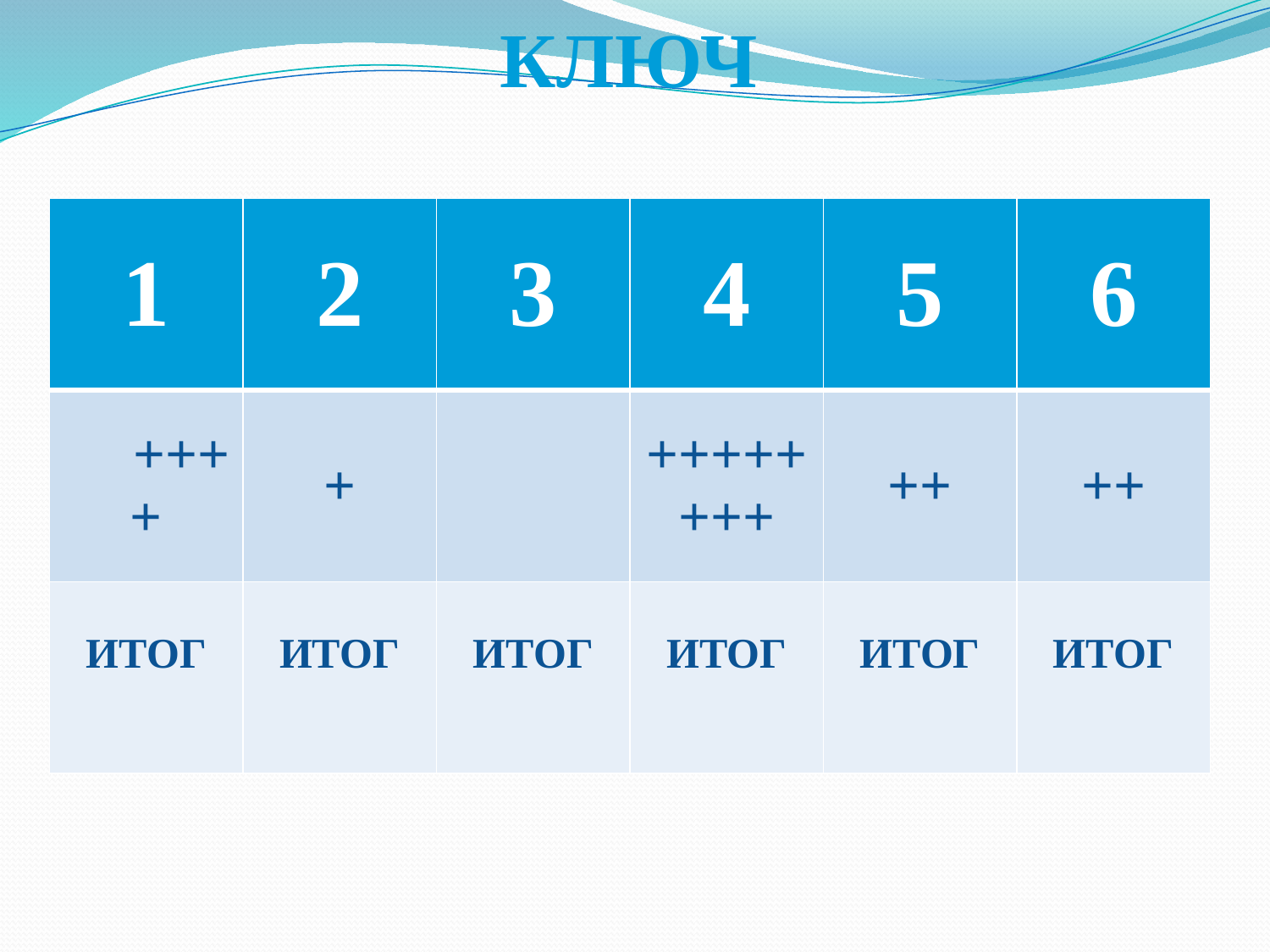

# КЛЮЧ
| 1 | 2 | 3 | 4 | 5 | 6 |
| --- | --- | --- | --- | --- | --- |
| ++++ | + |  | ++++++++ | ++ | ++ |
| ИТОГ | ИТОГ | ИТОГ | ИТОГ | ИТОГ | ИТОГ |